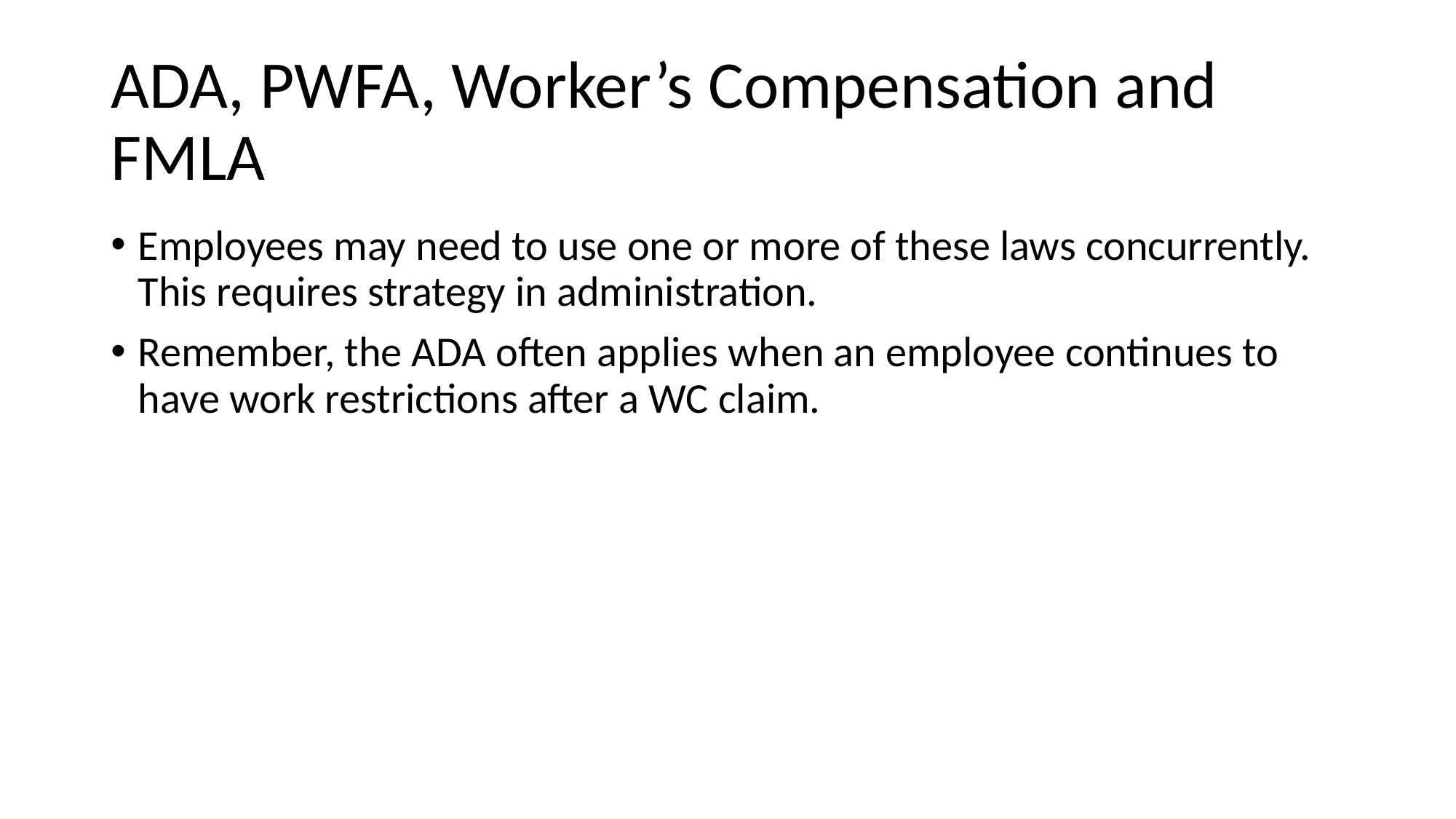

# ADA, PWFA, Worker’s Compensation and FMLA
Employees may need to use one or more of these laws concurrently.  This requires strategy in administration.
Remember, the ADA often applies when an employee continues to have work restrictions after a WC claim.